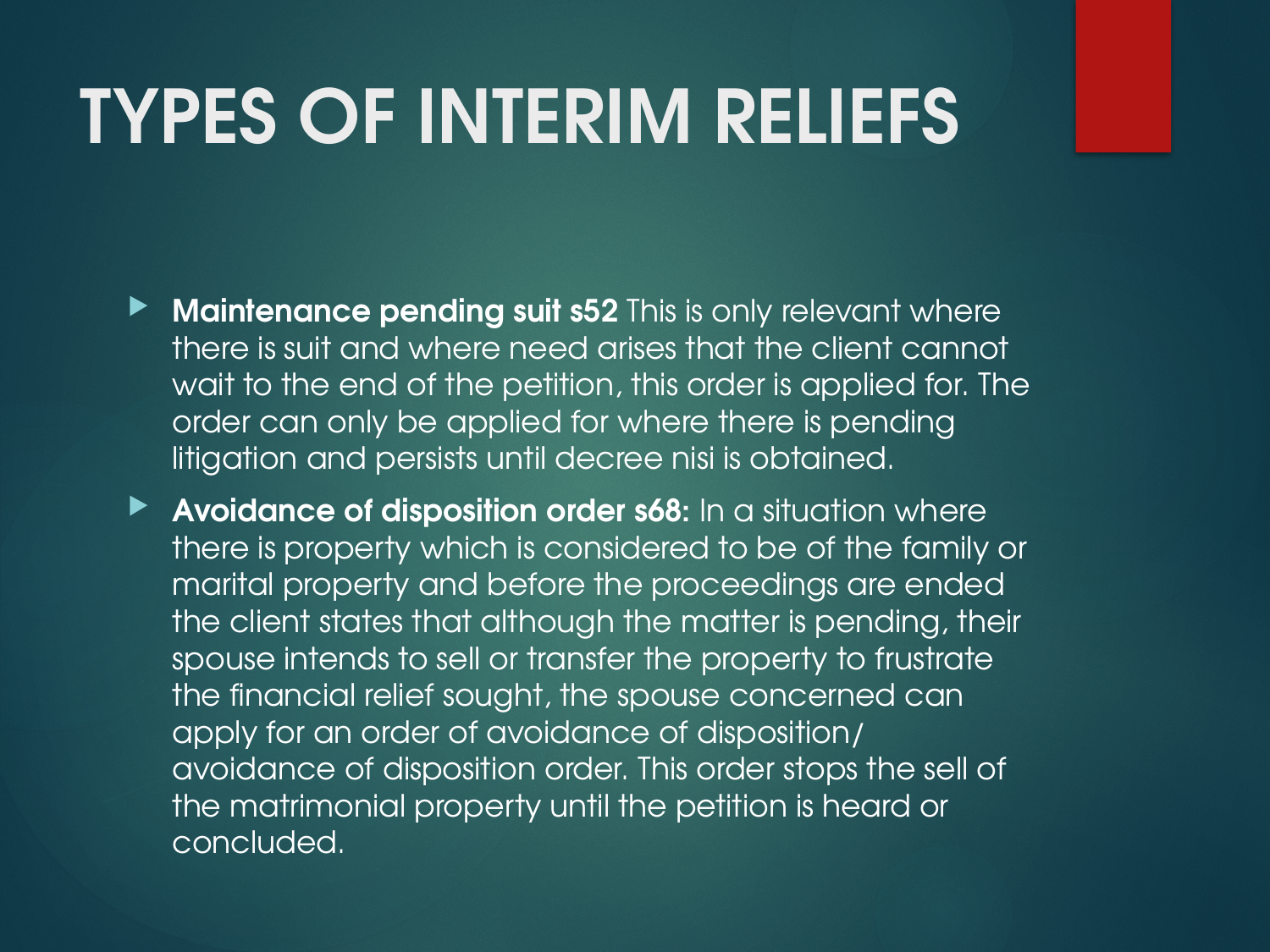

# TYPES OF INTERIM RELIEFS
Maintenance pending suit s52 This is only relevant where there is suit and where need arises that the client cannot wait to the end of the petition, this order is applied for. The order can only be applied for where there is pending litigation and persists until decree nisi is obtained.
Avoidance of disposition order s68: In a situation where there is property which is considered to be of the family or marital property and before the proceedings are ended the client states that although the matter is pending, their spouse intends to sell or transfer the property to frustrate the financial relief sought, the spouse concerned can apply for an order of avoidance of disposition/ avoidance of disposition order. This order stops the sell of the matrimonial property until the petition is heard or concluded.